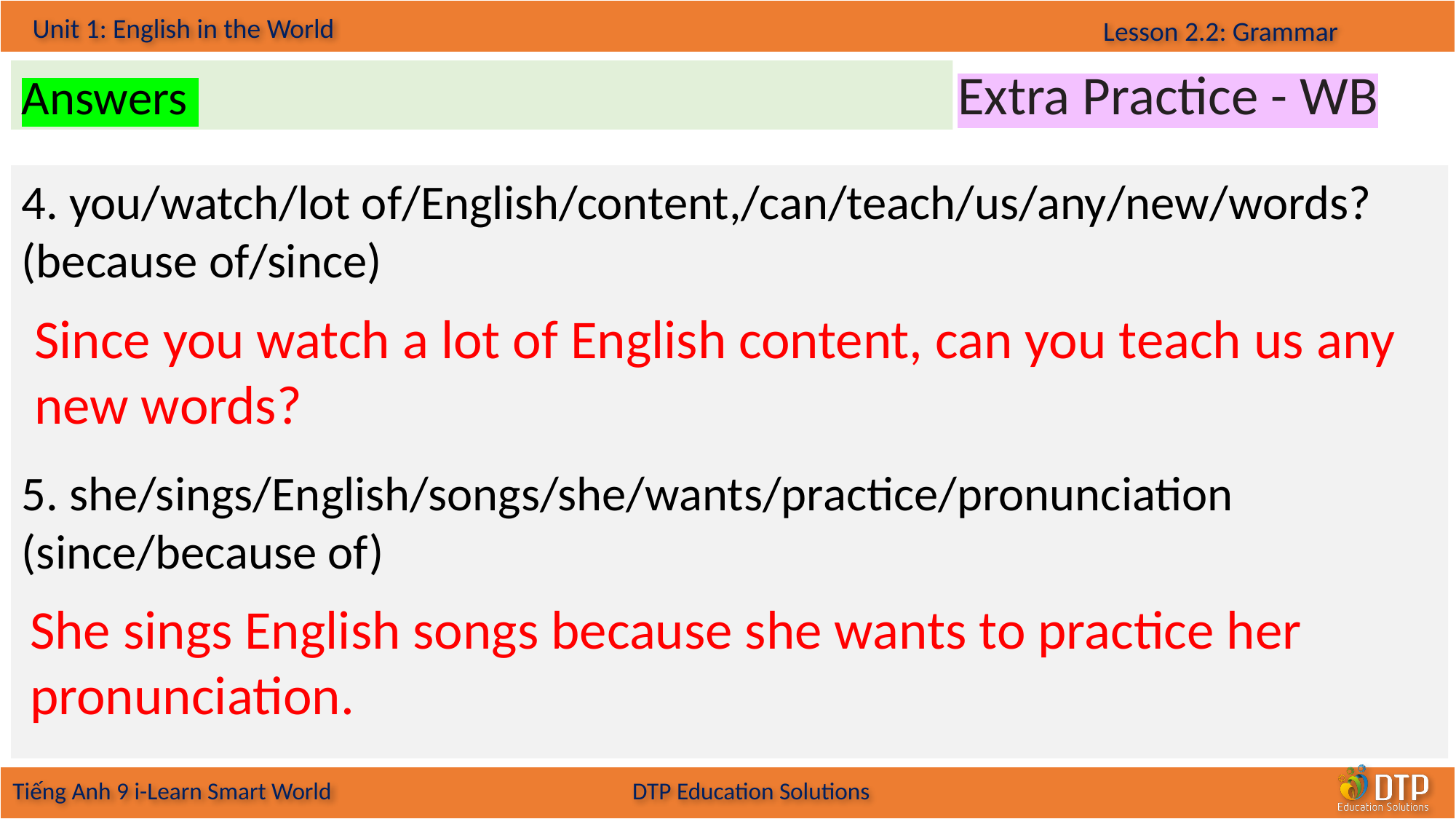

Extra Practice - WB
Answers
4. you/watch/lot of/English/content,/can/teach/us/any/new/words? (because of/since)

5. she/sings/English/songs/she/wants/practice/pronunciation (since/because of)

Since you watch a lot of English content, can you teach us any new words?
Presentation
Production
She sings English songs because she wants to practice her pronunciation.